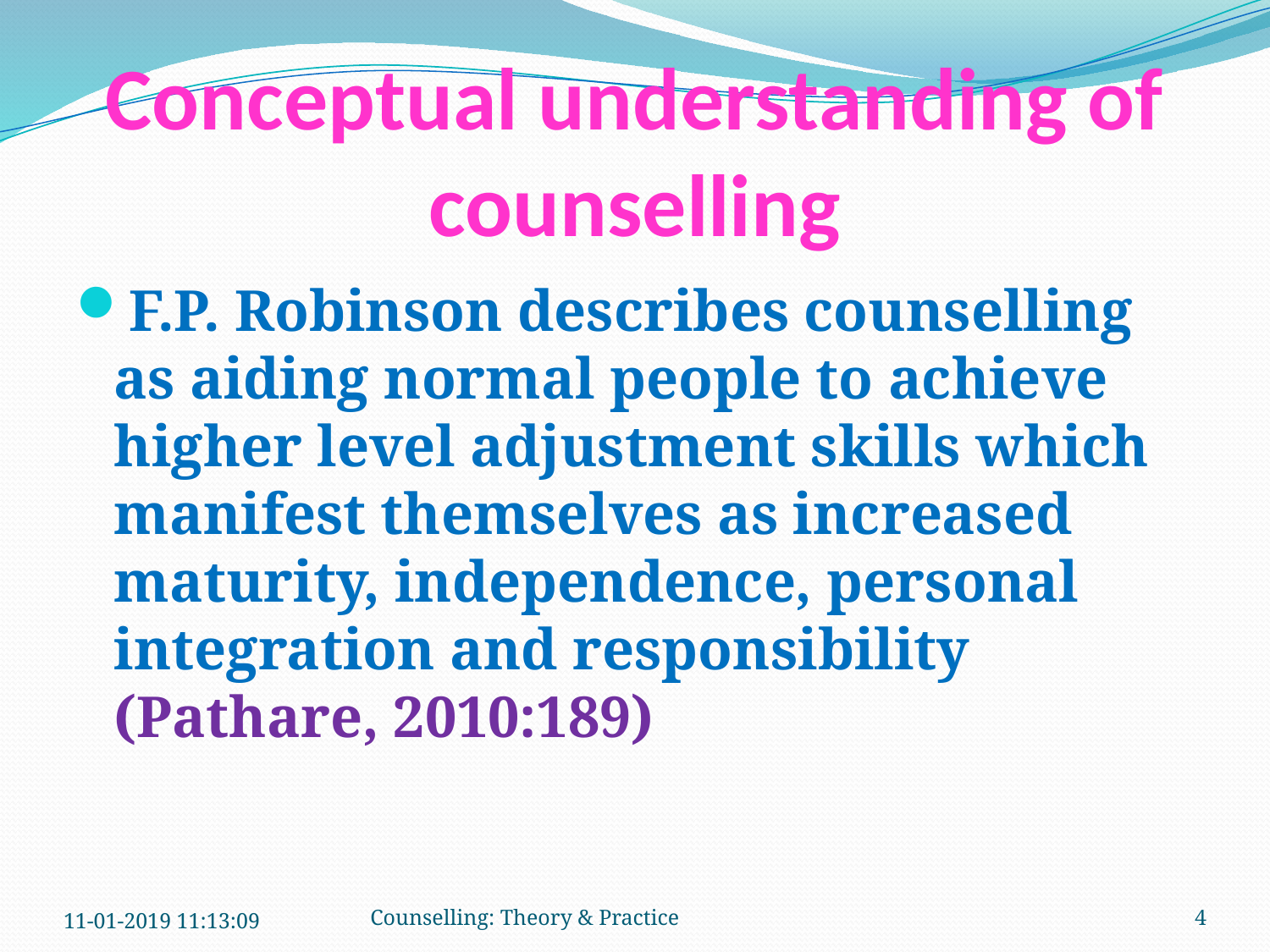

# Conceptual understanding of counselling
F.P. Robinson describes counselling as aiding normal people to achieve higher level adjustment skills which manifest themselves as increased maturity, independence, personal integration and responsibility (Pathare, 2010:189)
11-01-2019 11:13:09
Counselling: Theory & Practice
4